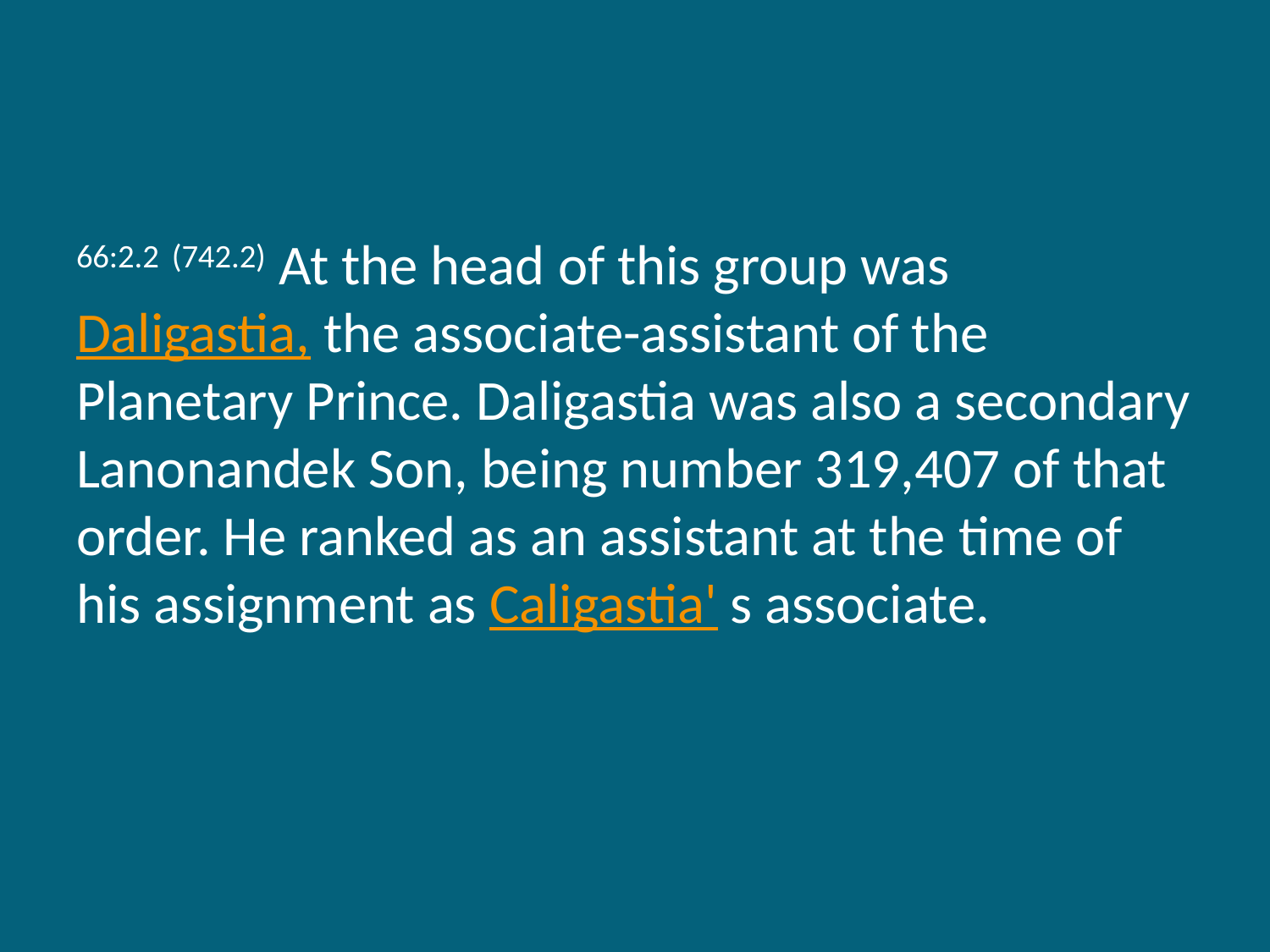

66:2.2 (742.2) At the head of this group was Daligastia, the associate-assistant of the Planetary Prince. Daligastia was also a secondary Lanonandek Son, being number 319,407 of that order. He ranked as an assistant at the time of his assignment as Caligastia' s associate.